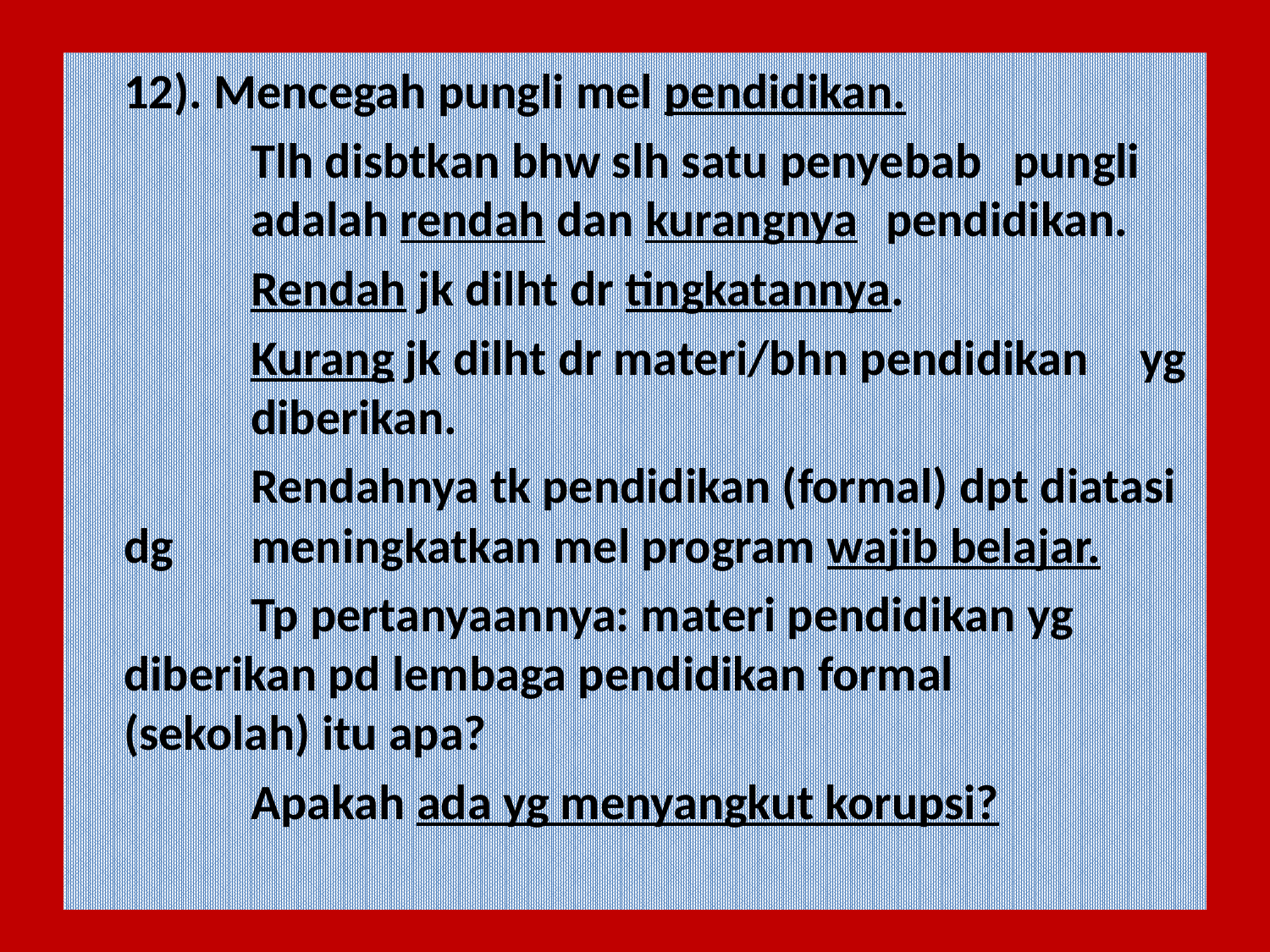

12). Mencegah pungli mel pendidikan.
		Tlh disbtkan bhw slh satu penyebab 	pungli 	adalah rendah dan kurangnya 	pendidikan.
		Rendah jk dilht dr tingkatannya.
		Kurang jk dilht dr materi/bhn pendidikan 	yg 	diberikan.
		Rendahnya tk pendidikan (formal) dpt diatasi dg 	meningkatkan mel program wajib belajar.
		Tp pertanyaannya: materi pendidikan yg 	diberikan pd lembaga pendidikan formal 	(sekolah) itu apa?
		Apakah ada yg menyangkut korupsi?